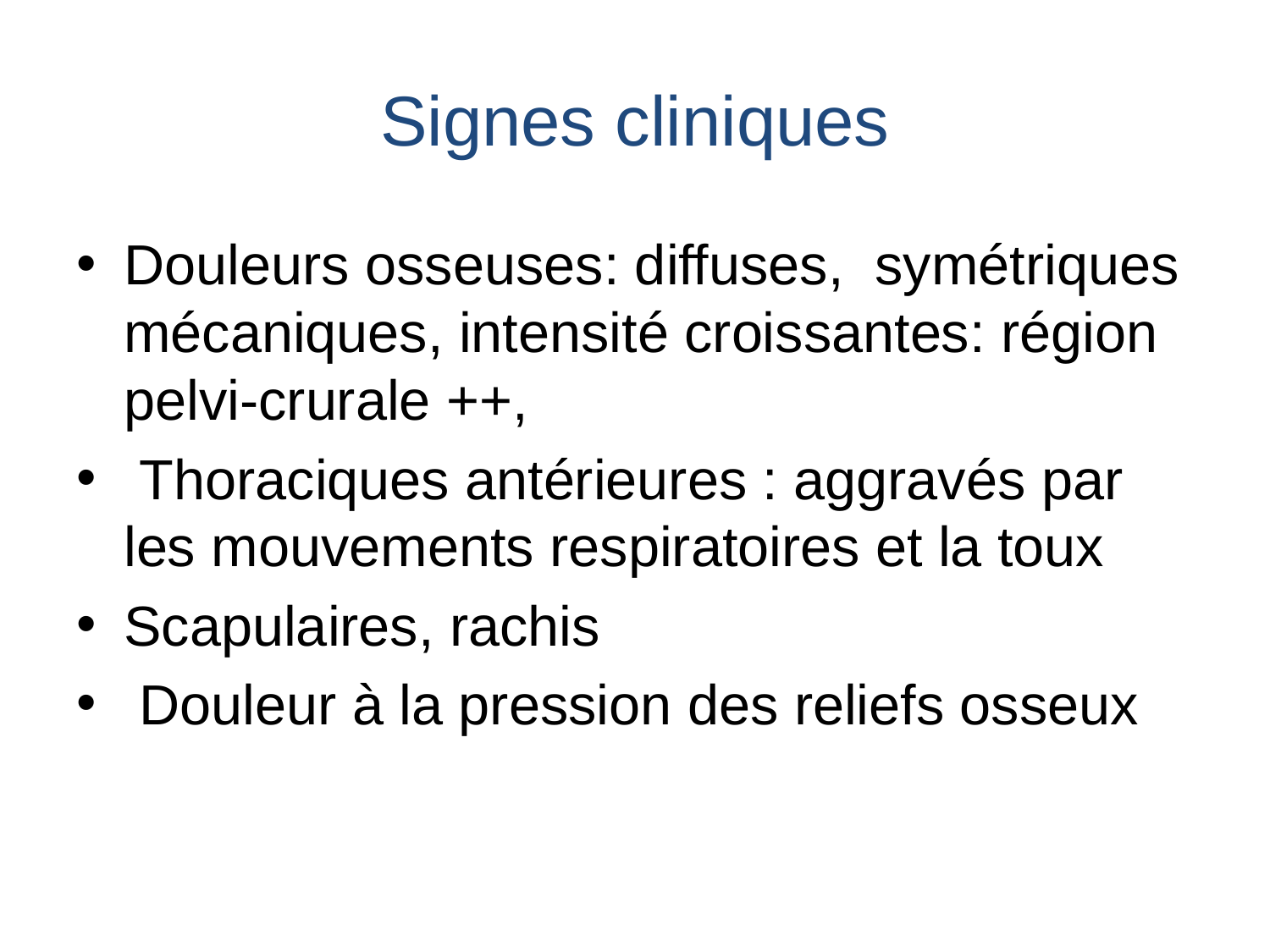

# Signes cliniques
Douleurs osseuses: diffuses,  symétriques mécaniques, intensité croissantes: région pelvi-crurale ++,
 Thoraciques antérieures : aggravés par les mouvements respiratoires et la toux
Scapulaires, rachis
 Douleur à la pression des reliefs osseux